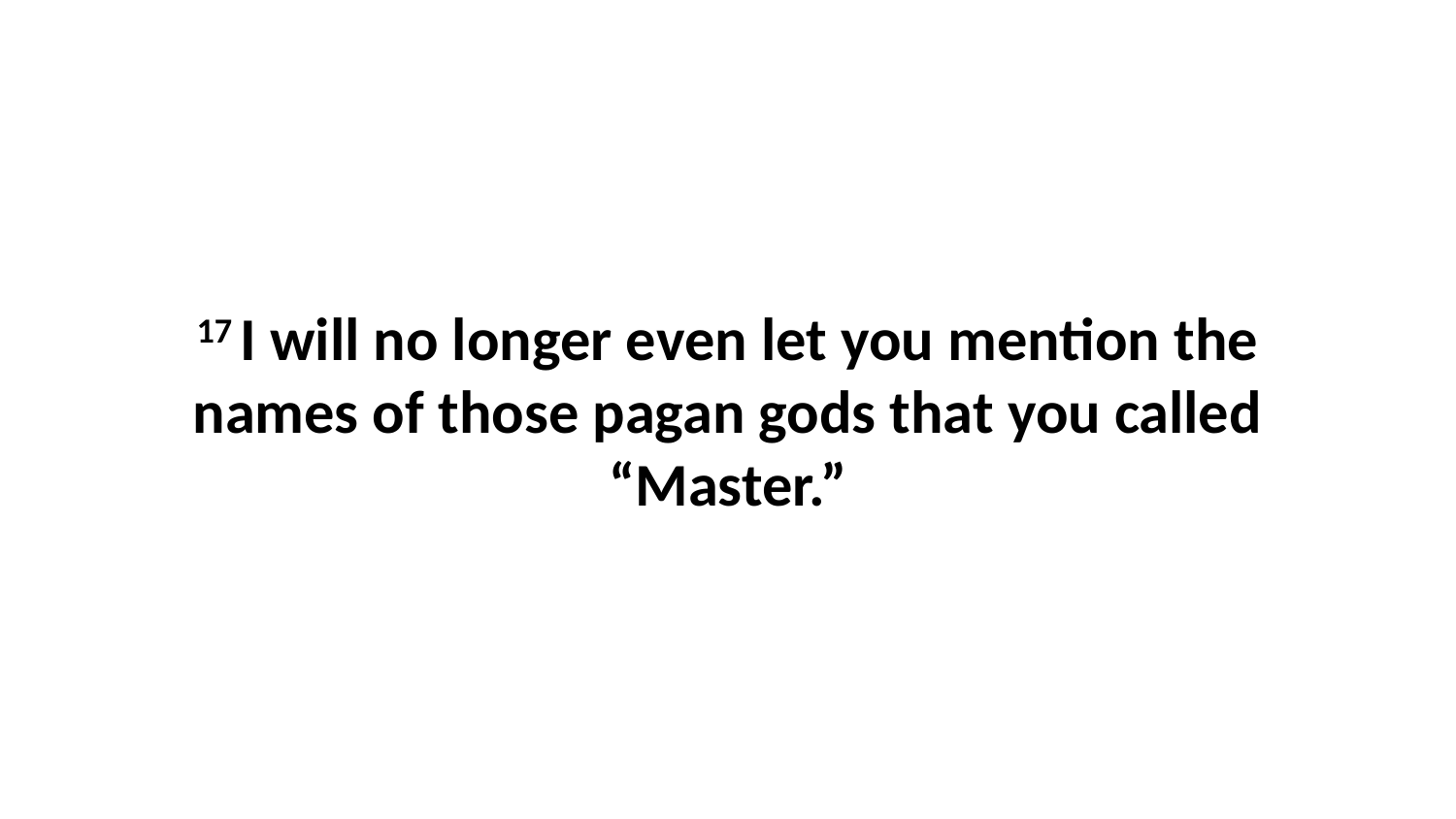

17 I will no longer even let you mention the names of those pagan gods that you called “Master.”